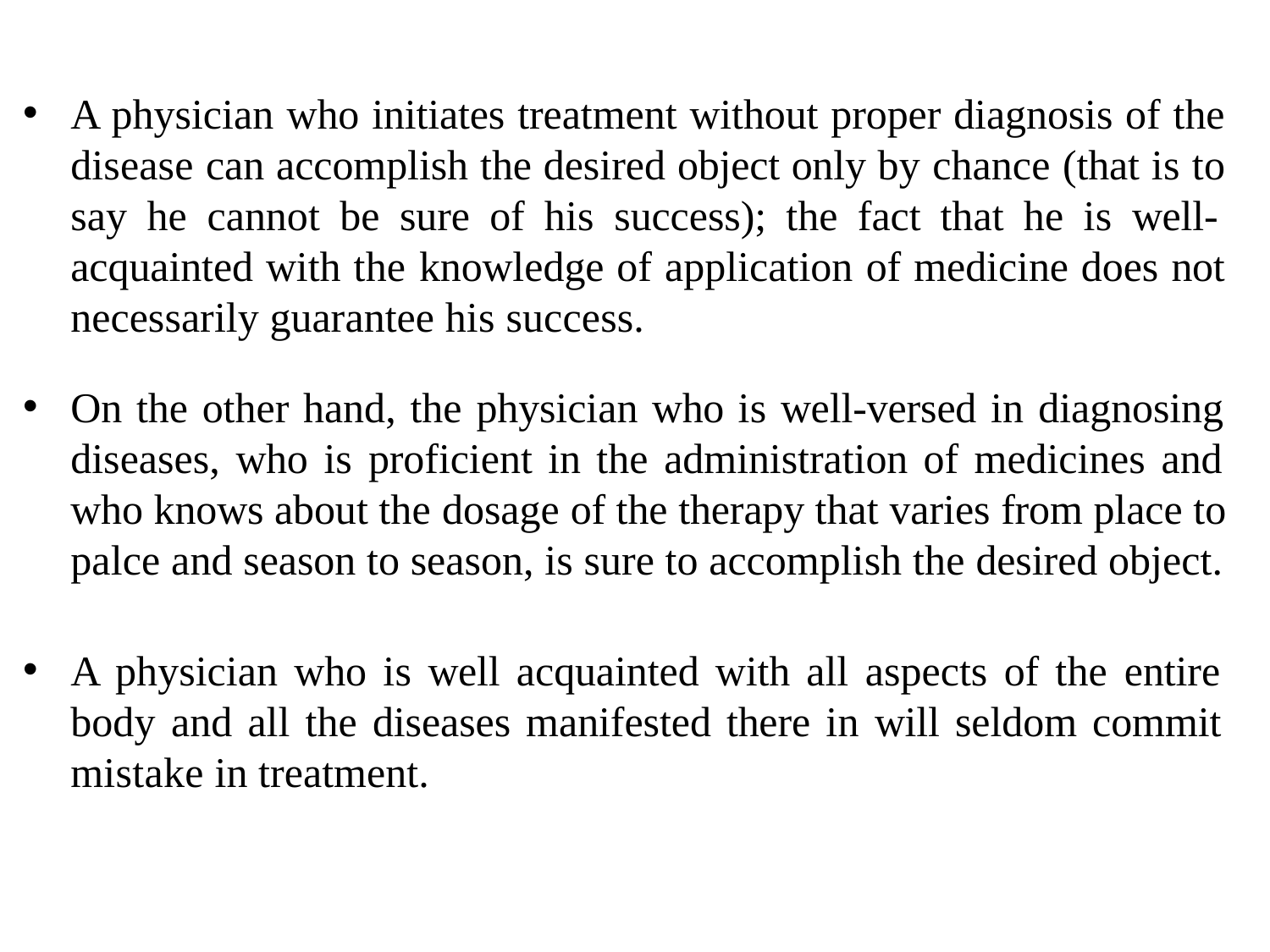

A physician who initiates treatment without proper diagnosis of the  disease can accomplish the desired object only by chance (that is to  say he cannot be sure of his success); the fact that he is well-  acquainted with the knowledge of application of medicine does not  necessarily guarantee his success.
On the other hand, the physician who is well-versed in diagnosing  diseases, who is proficient in the administration of medicines and  who knows about the dosage of the therapy that varies from place to  palce and season to season, is sure to accomplish the desired object.

A physician who is well acquainted with all aspects of the entire  body and all the diseases manifested there in will seldom commit  mistake in treatment.